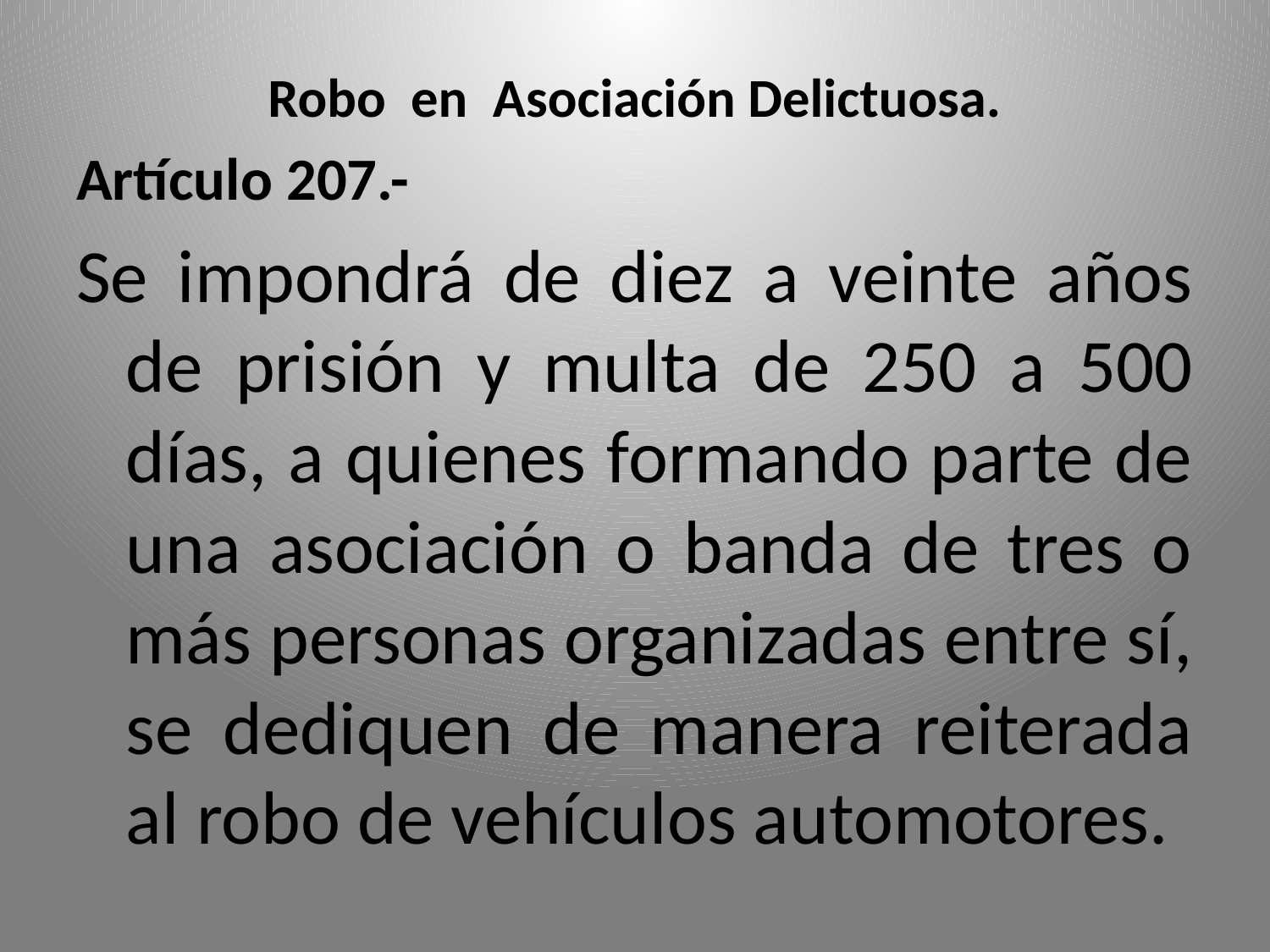

Robo  en  Asociación Delictuosa.
Artículo 207.-
Se impondrá de diez a veinte años de prisión y multa de 250 a 500 días, a quienes formando parte de una asociación o banda de tres o más personas organizadas entre sí, se dediquen de manera reiterada al robo de vehículos automotores.